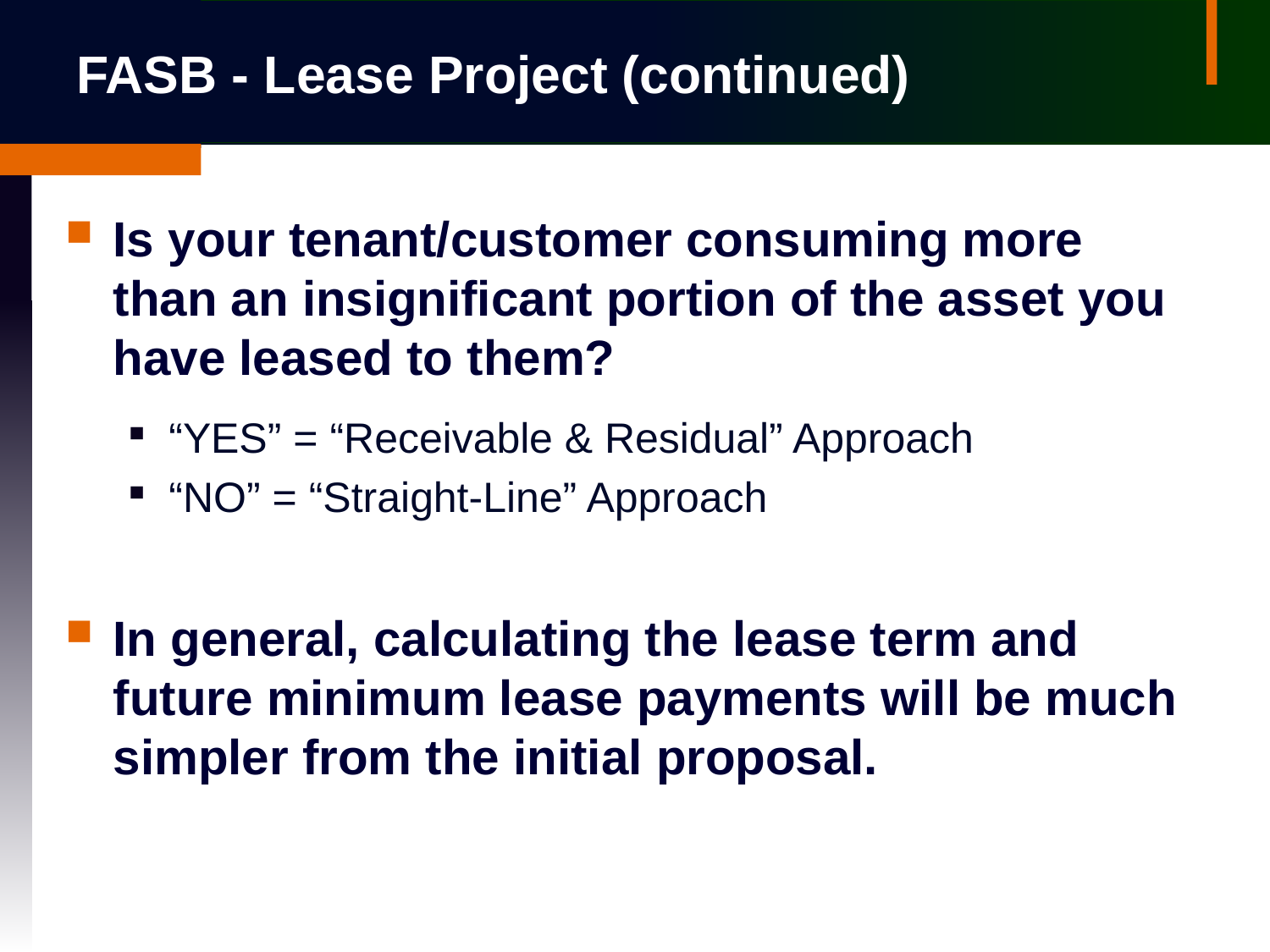

# FASB - Lease Project (continued)
Is your tenant/customer consuming more than an insignificant portion of the asset you have leased to them?
“YES” = “Receivable & Residual” Approach
“NO” = “Straight-Line” Approach

In general, calculating the lease term and future minimum lease payments will be much simpler from the initial proposal.